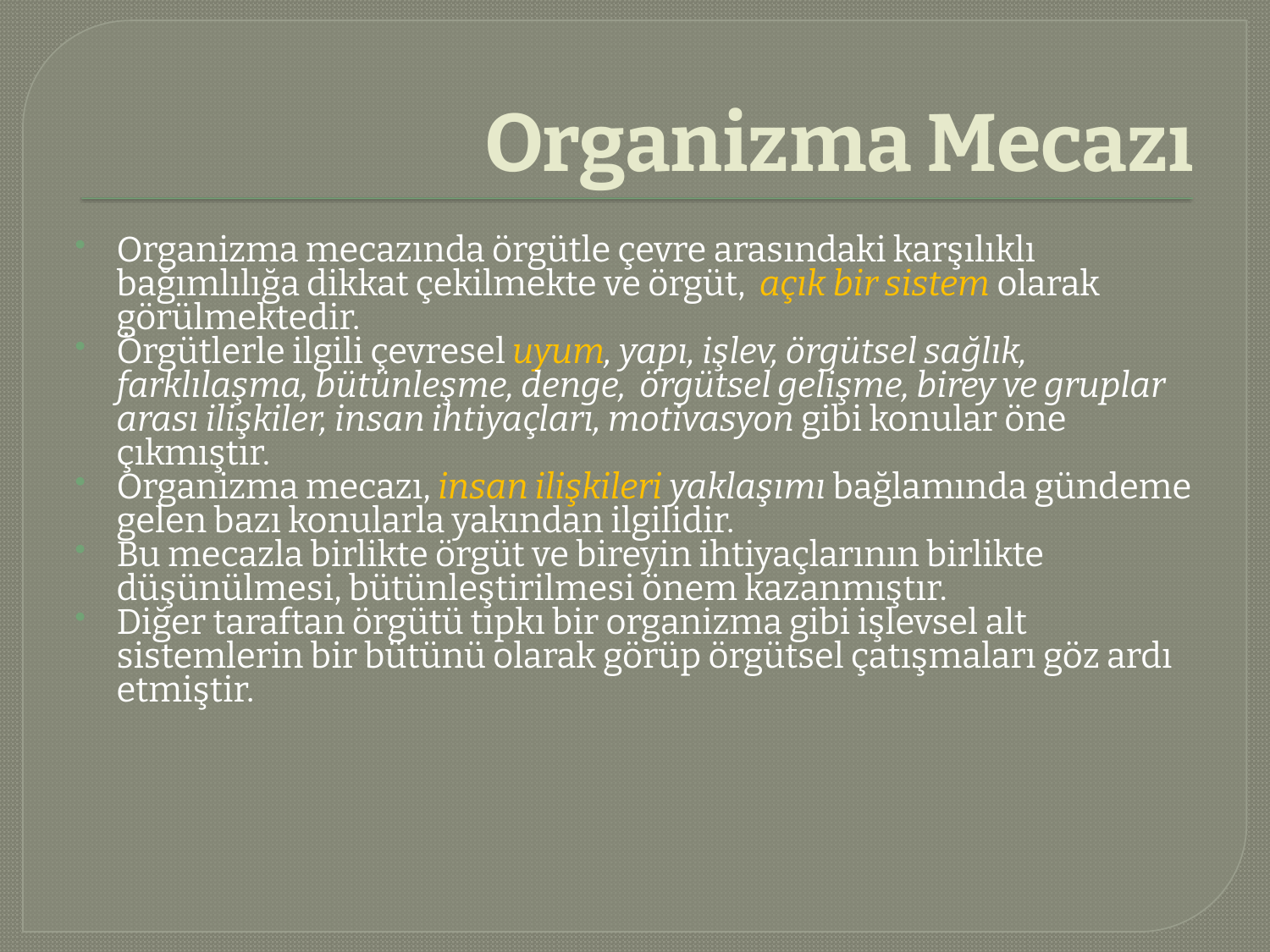

# Organizma Mecazı
Organizma mecazında örgütle çevre arasındaki karşılıklı bağımlılığa dikkat çekilmekte ve örgüt,  açık bir sistem olarak görülmektedir.
Örgütlerle ilgili çevresel uyum, yapı, işlev, örgütsel sağlık, farklılaşma, bütünleşme, denge,  örgütsel gelişme, birey ve gruplar arası ilişkiler, insan ihtiyaçları, motivasyon gibi konular öne çıkmıştır.
Organizma mecazı, insan ilişkileri yaklaşımı bağlamında gündeme gelen bazı konularla yakından ilgilidir.
Bu mecazla birlikte örgüt ve bireyin ihtiyaçlarının birlikte düşünülmesi, bütünleştirilmesi önem kazanmıştır.
Diğer taraftan örgütü tıpkı bir organizma gibi işlevsel alt sistemlerin bir bütünü olarak görüp örgütsel çatışmaları göz ardı etmiştir.